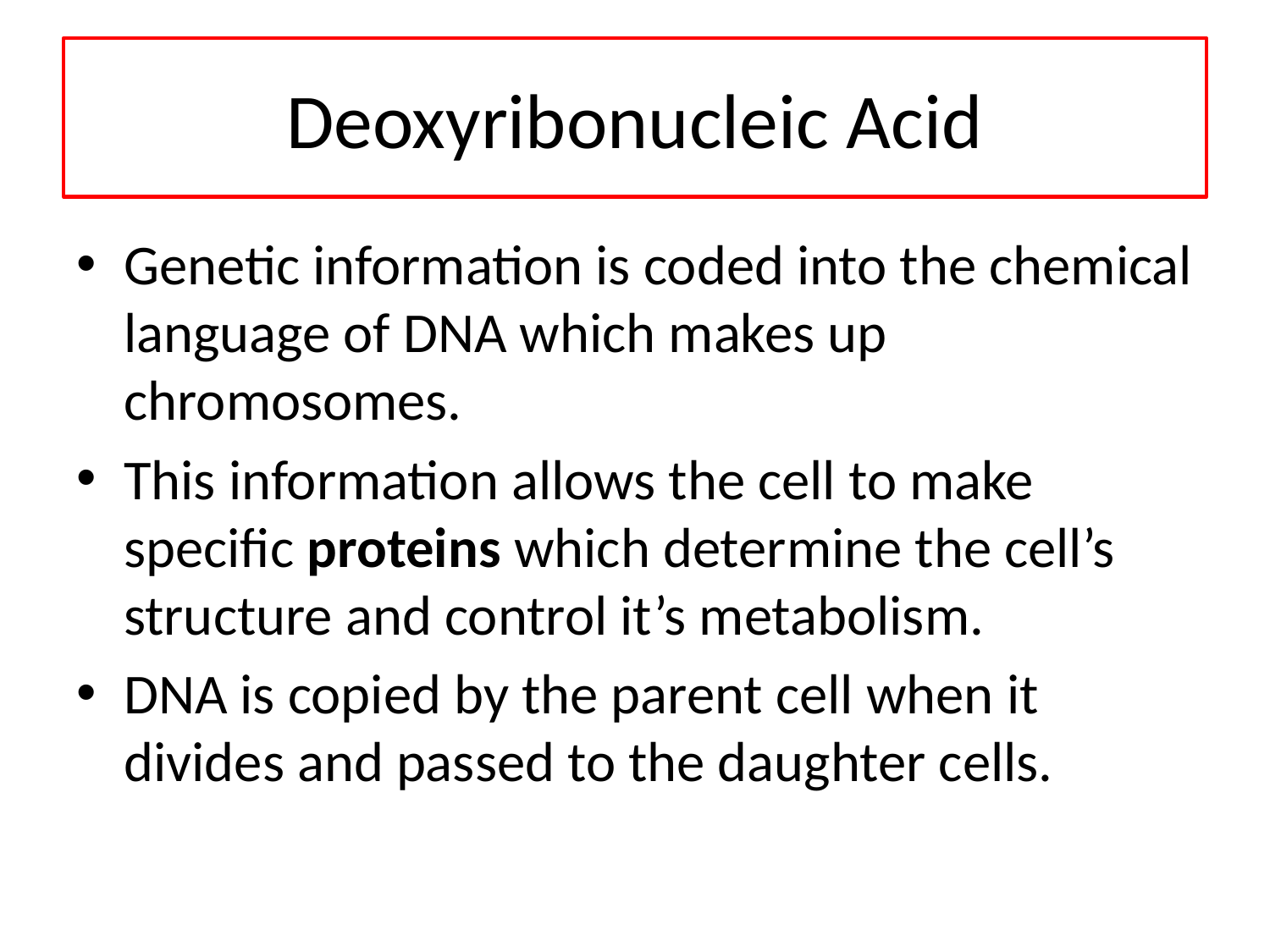

# Deoxyribonucleic Acid
Genetic information is coded into the chemical language of DNA which makes up chromosomes.
This information allows the cell to make specific proteins which determine the cell’s structure and control it’s metabolism.
DNA is copied by the parent cell when it divides and passed to the daughter cells.